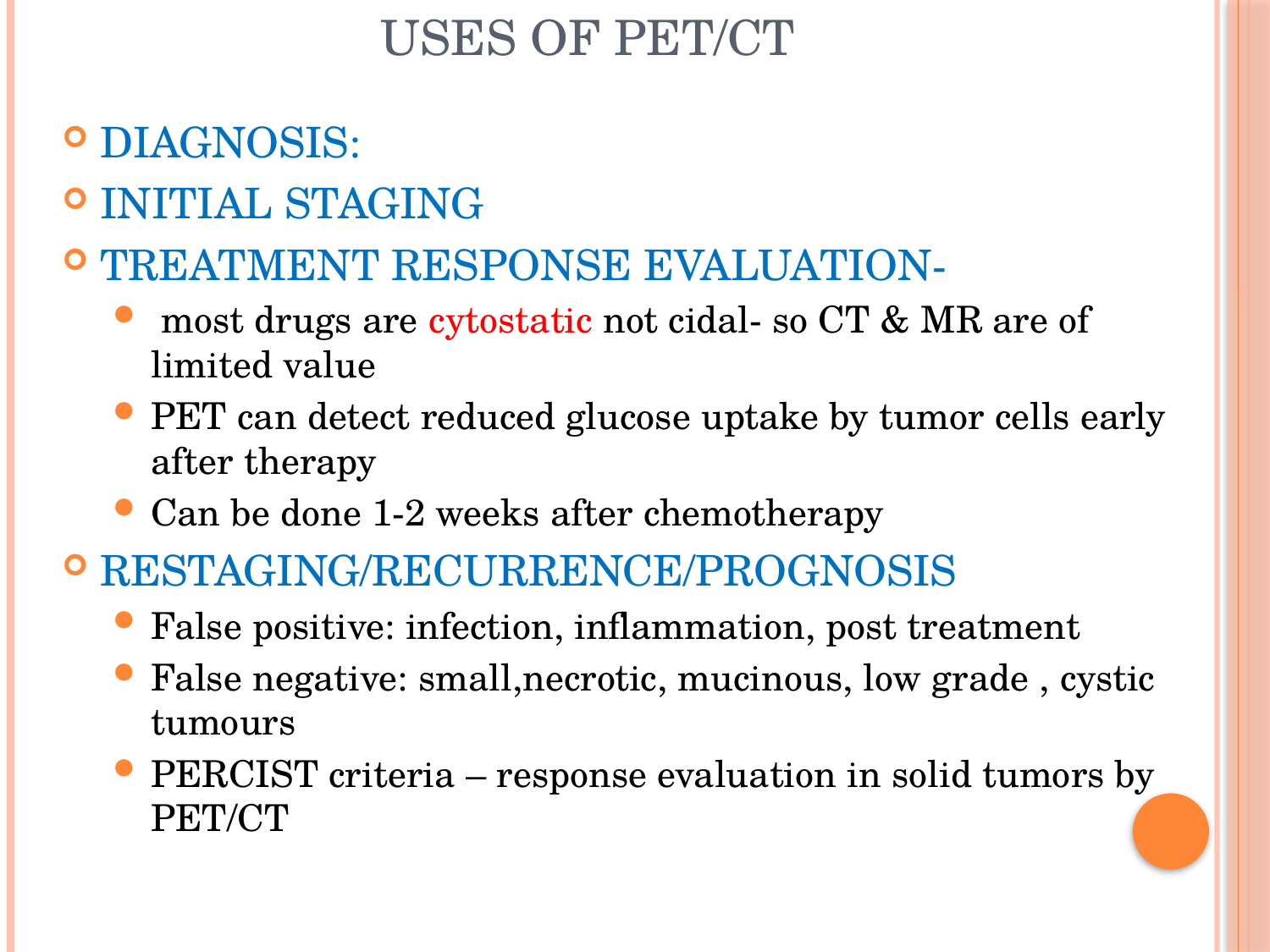

# Uses of pet/ct
DIAGNOSIS:
INITIAL STAGING
TREATMENT RESPONSE EVALUATION-
 most drugs are cytostatic not cidal- so CT & MR are of limited value
PET can detect reduced glucose uptake by tumor cells early after therapy
Can be done 1-2 weeks after chemotherapy
RESTAGING/RECURRENCE/PROGNOSIS
False positive: infection, inflammation, post treatment
False negative: small,necrotic, mucinous, low grade , cystic tumours
PERCIST criteria – response evaluation in solid tumors by PET/CT